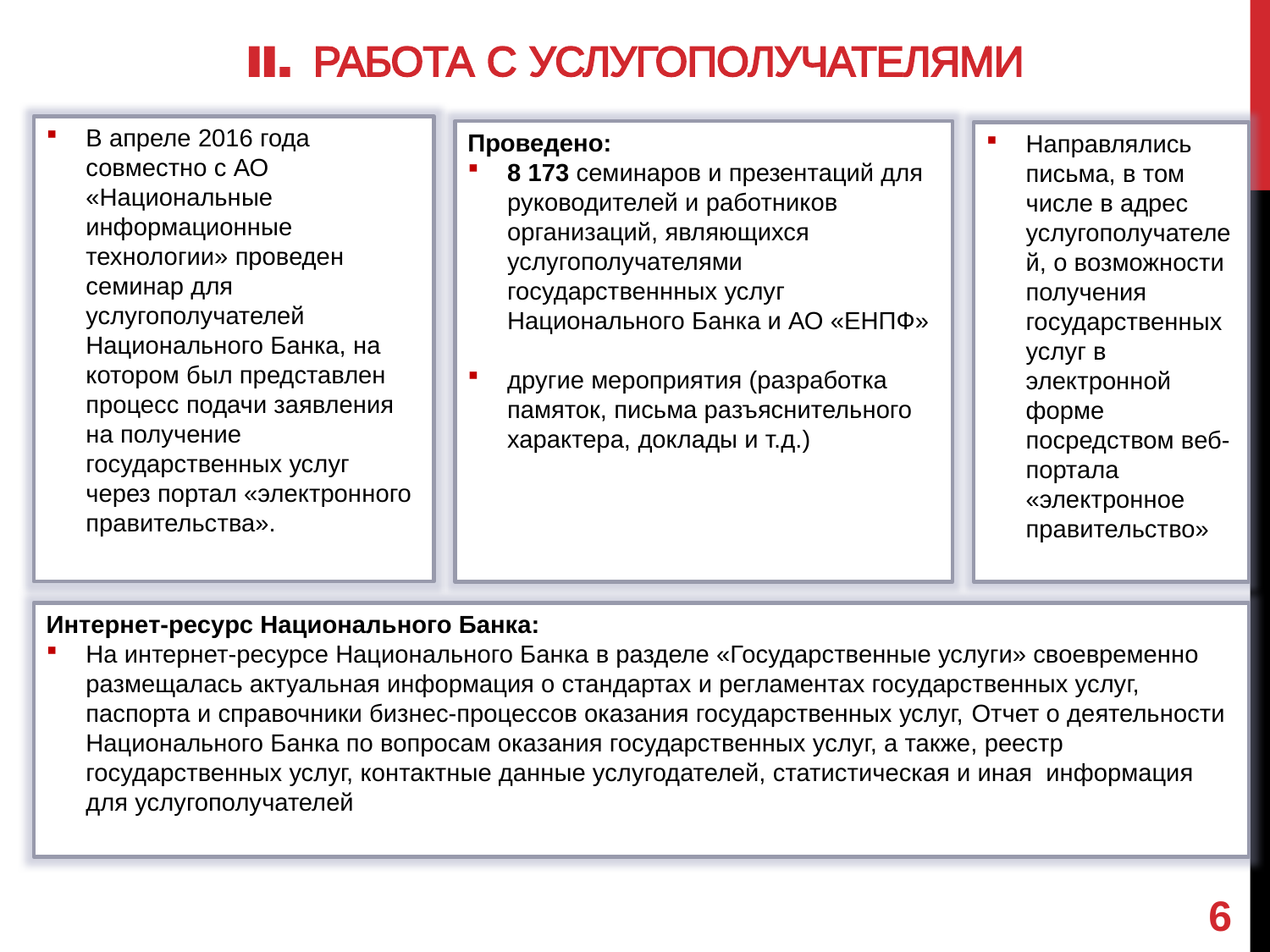

# II. РАБОТА С УСЛУГОПОЛУЧАТЕЛЯМИ
В апреле 2016 года совместно с АО «Национальные информационные технологии» проведен семинар для услугополучателей Национального Банка, на котором был представлен процесс подачи заявления на получение государственных услуг через портал «электронного правительства».
Проведено:
8 173 семинаров и презентаций для руководителей и работников организаций, являющихся услугополучателями государственнных услуг Национального Банка и АО «ЕНПФ»

другие мероприятия (разработка памяток, письма разъяснительного характера, доклады и т.д.)
Направлялись письма, в том числе в адрес услугополучателей, о возможности получения государственных услуг в электронной форме посредством веб-портала «электронное правительство»
Интернет-ресурс Национального Банка:
На интернет-ресурсе Национального Банка в разделе «Государственные услуги» своевременно размещалась актуальная информация о стандартах и регламентах государственных услуг, паспорта и справочники бизнес-процессов оказания государственных услуг, Отчет о деятельности Национального Банка по вопросам оказания государственных услуг, а также, реестр государственных услуг, контактные данные услугодателей, статистическая и иная  информация для услугополучателей
6